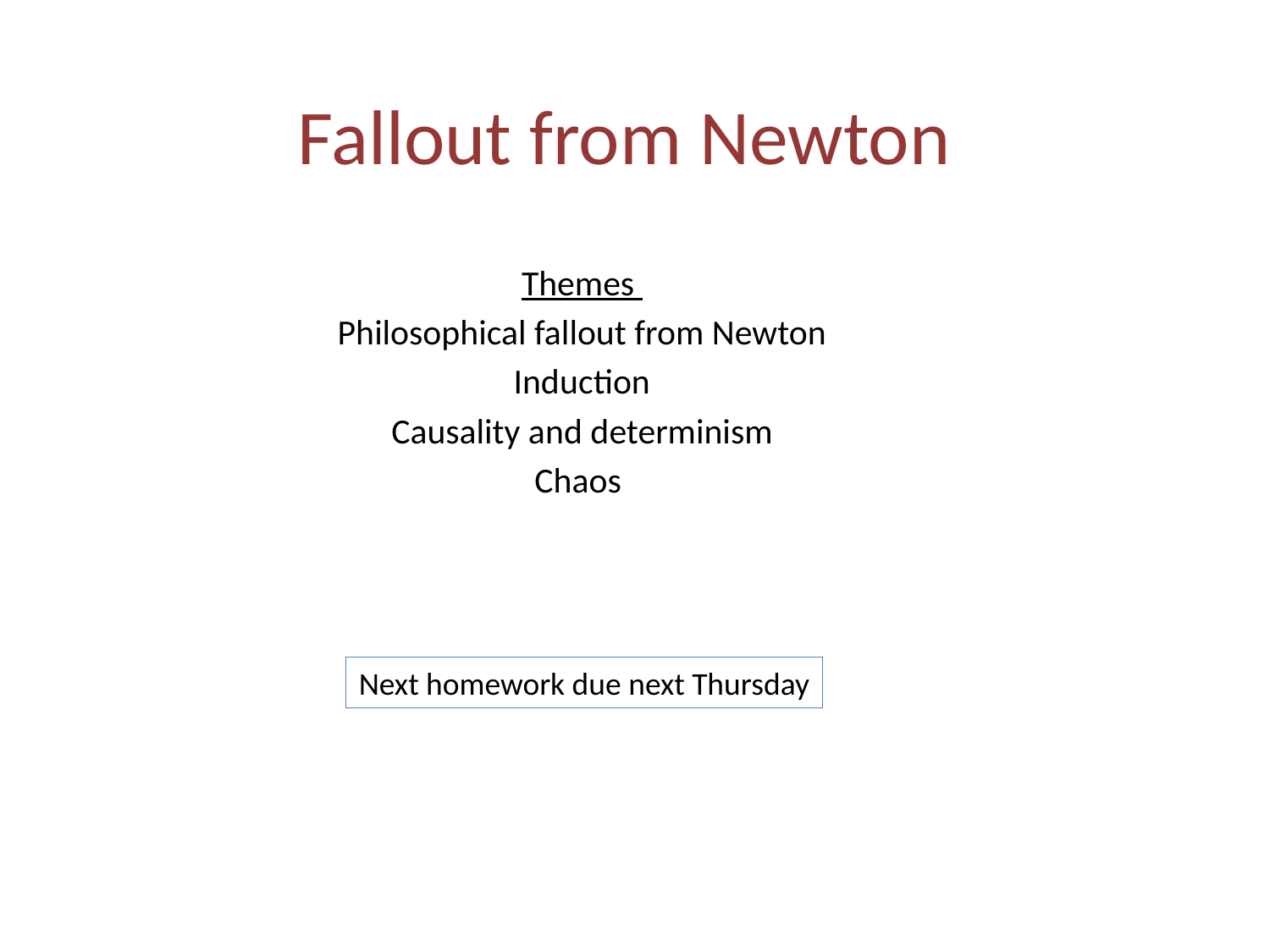

# Fallout from Newton
Themes
Philosophical fallout from Newton
Induction
Causality and determinism
Chaos
Next homework due next Thursday